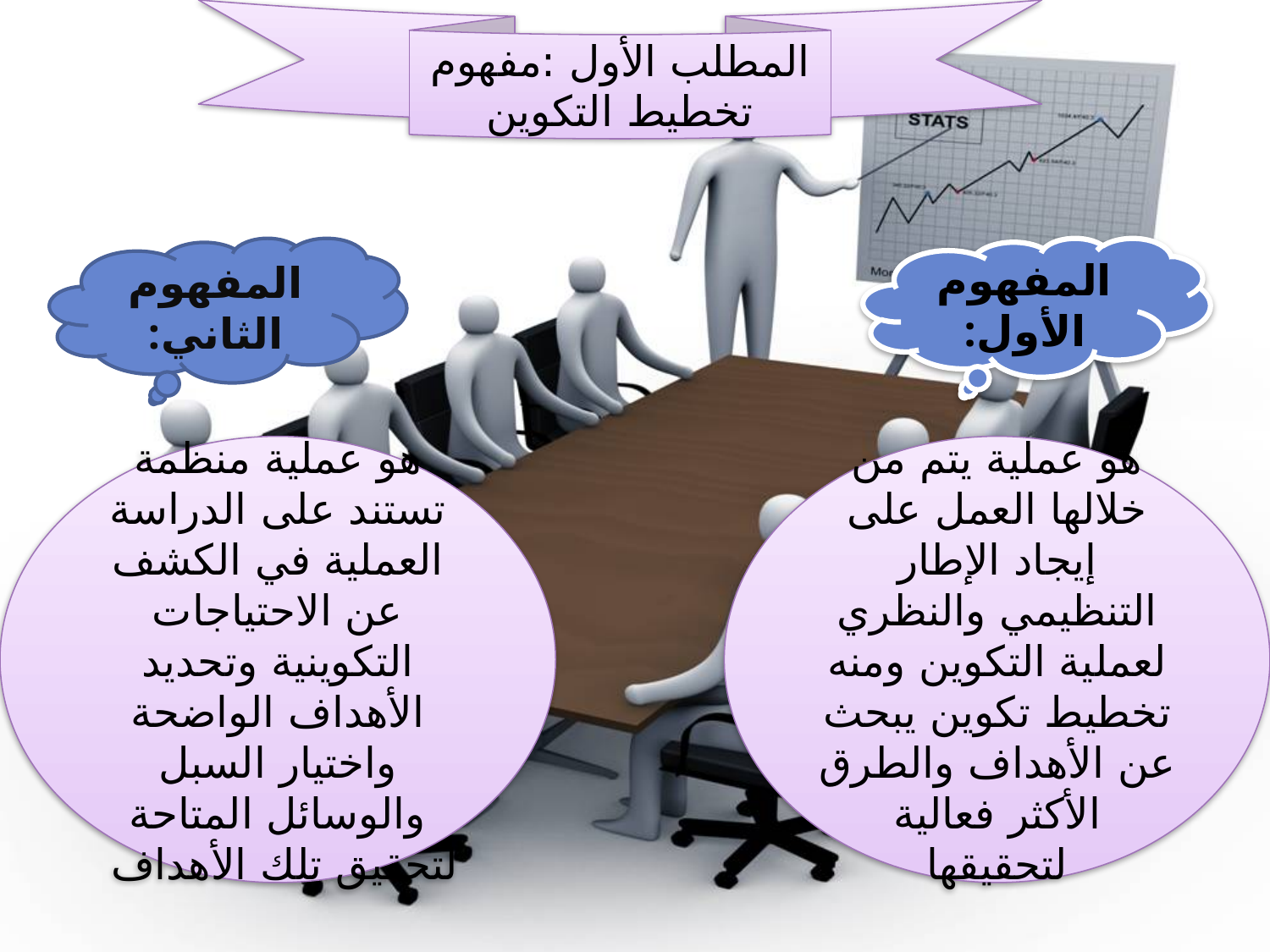

المطلب الأول :مفهوم تخطيط التكوين
المفهوم الثاني:
المفهوم الأول:
هو عملية منظمة تستند على الدراسة العملية في الكشف عن الاحتياجات التكوينية وتحديد الأهداف الواضحة واختيار السبل والوسائل المتاحة لتحقيق تلك الأهداف
هو عملية يتم من خلالها العمل على إيجاد الإطار التنظيمي والنظري لعملية التكوين ومنه تخطيط تكوين يبحث عن الأهداف والطرق الأكثر فعالية لتحقيقها